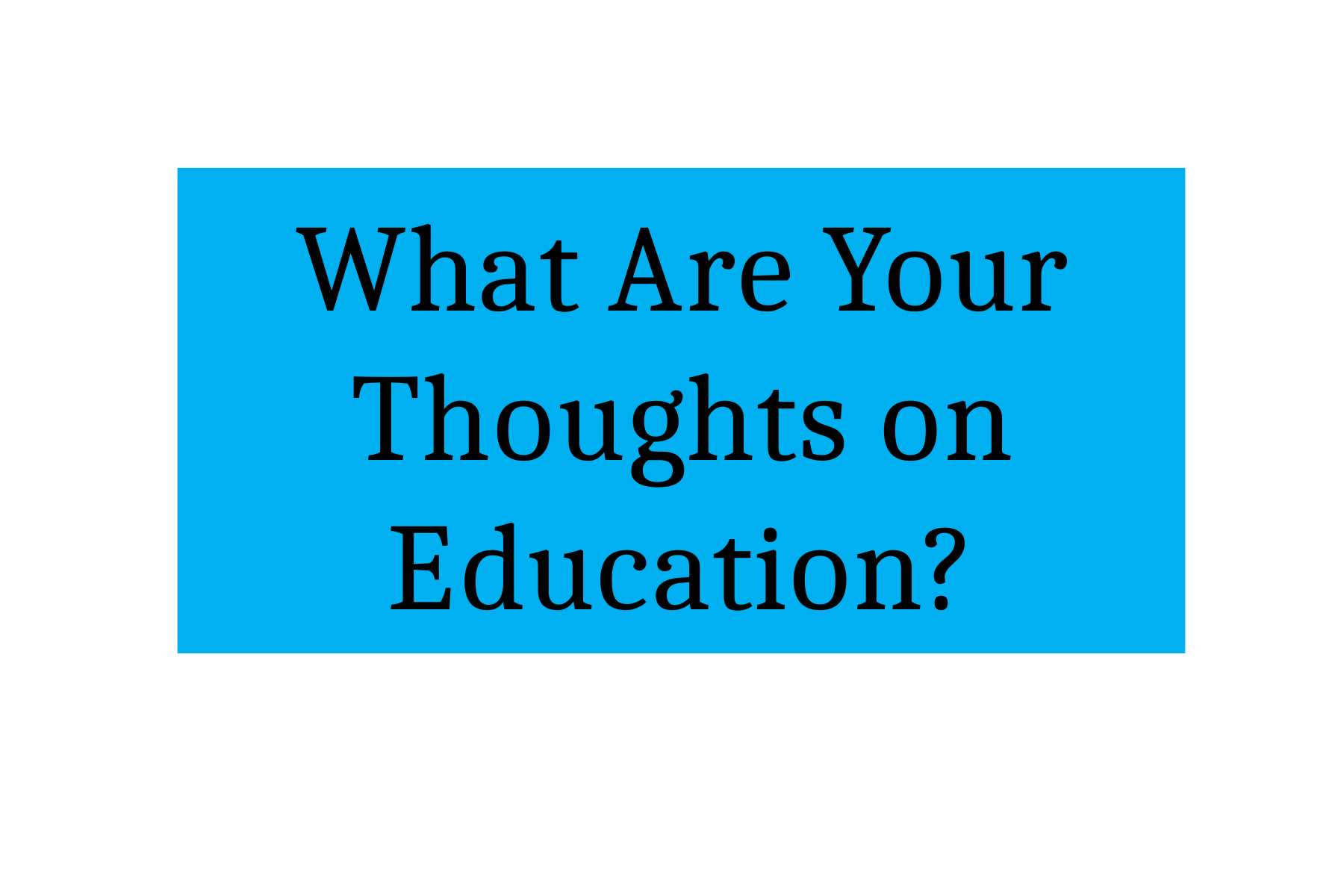

# What Are Your Thoughts on Education?